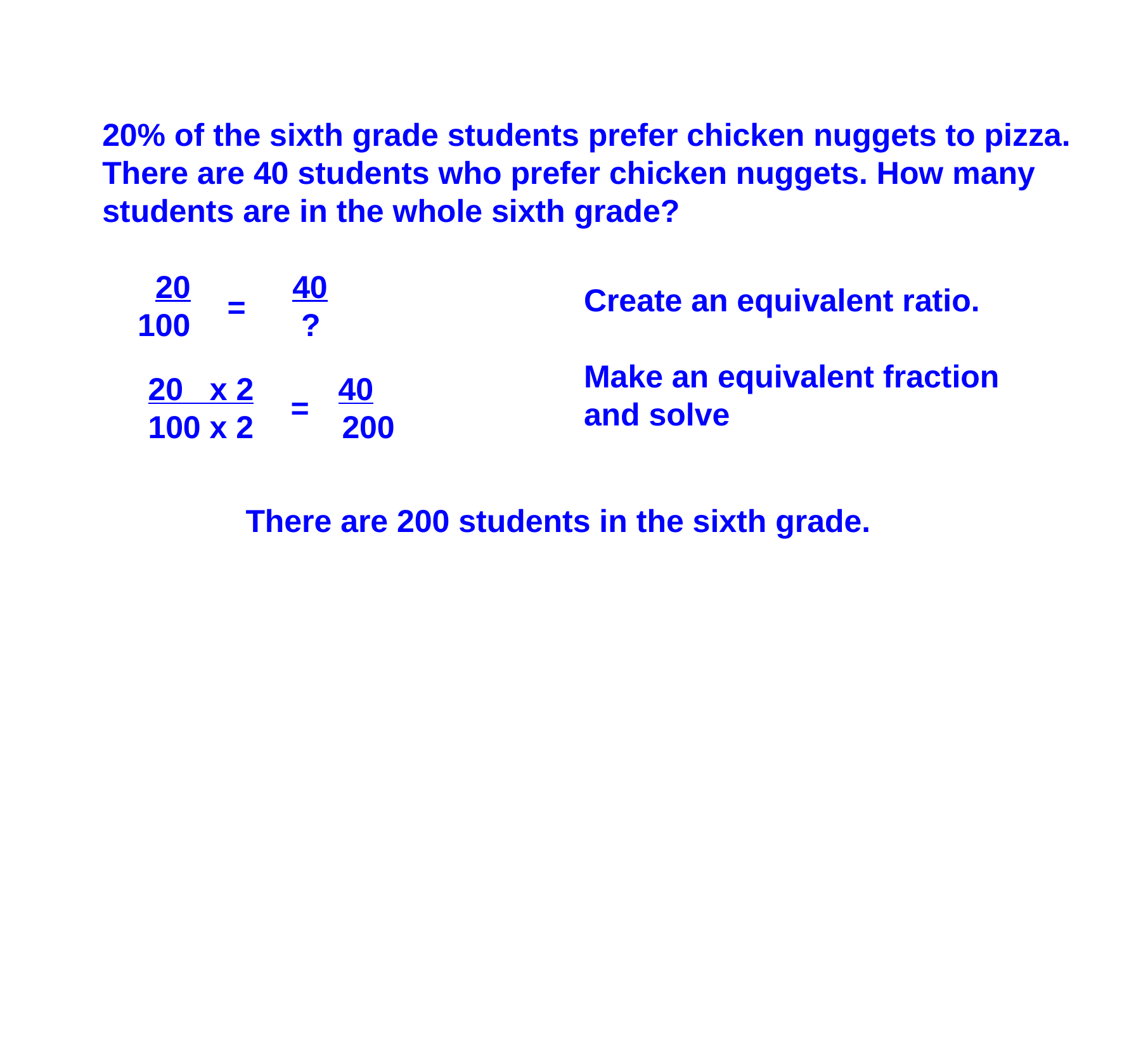

20% of the sixth grade students prefer chicken nuggets to pizza. There are 40 students who prefer chicken nuggets. How many students are in the whole sixth grade?

      20		40
    100  	 ?
Create an equivalent ratio.

Make an equivalent fraction and solve

=
20   x 2	40
100 x 2          200
=
There are 200 students in the sixth grade.